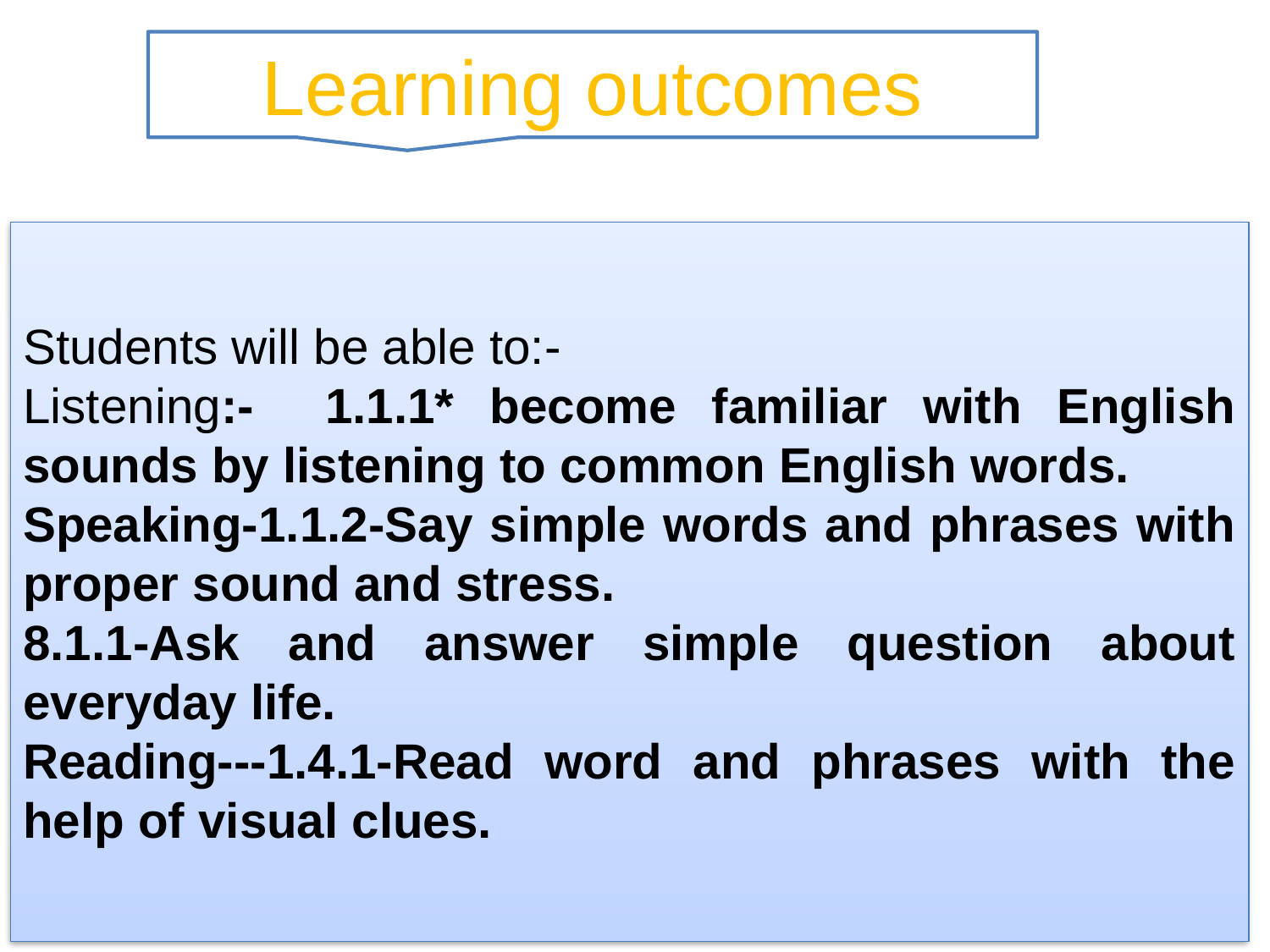

Learning outcomes
Students will be able to:-
Listening:-  1.1.1* become familiar with English sounds by listening to common English words.
Speaking-1.1.2-Say simple words and phrases with proper sound and stress.
8.1.1-Ask and answer simple question about everyday life.
Reading---1.4.1-Read word and phrases with the help of visual clues.